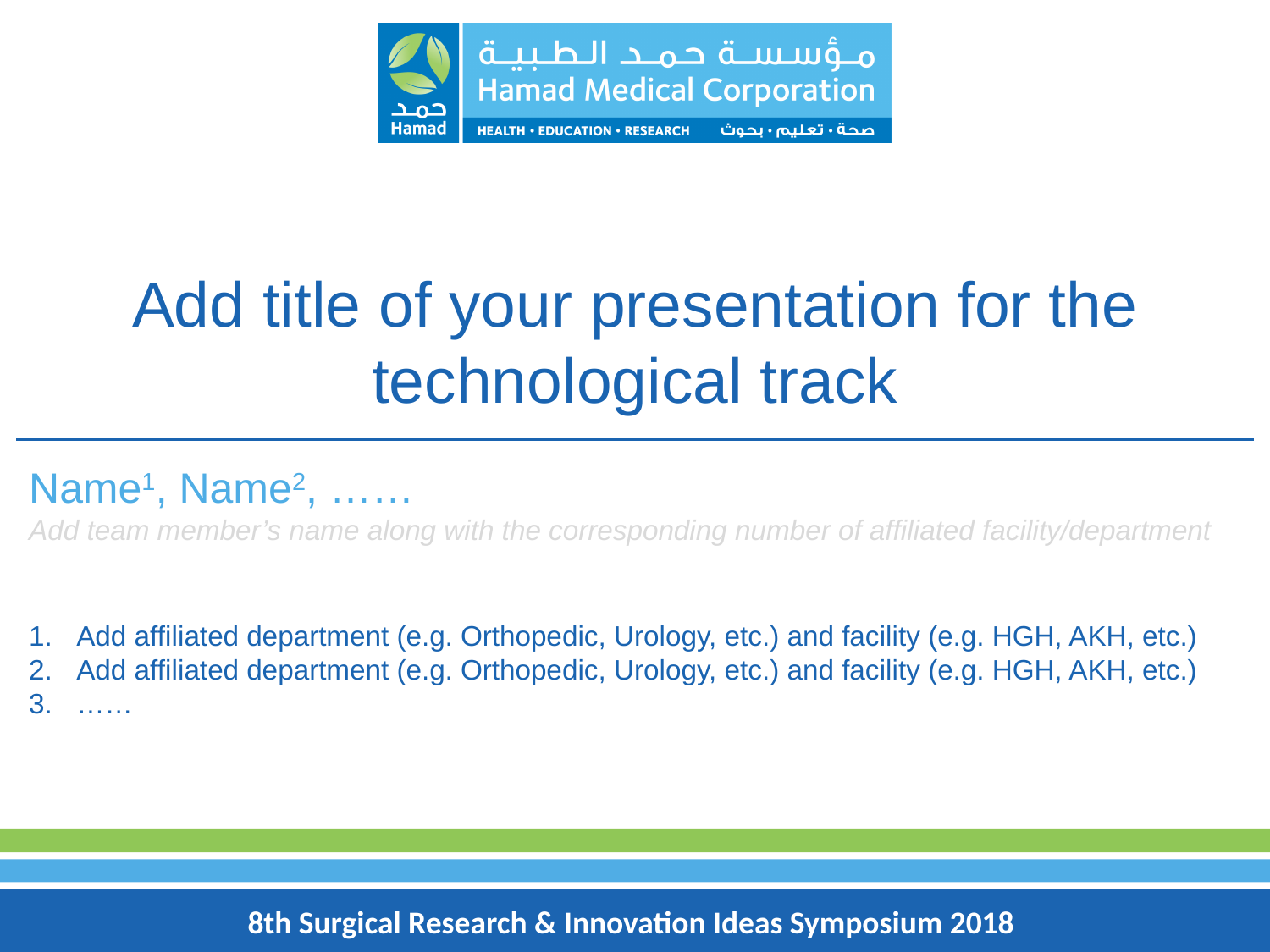

Add title of your presentation for the technological track
Name1, Name2, ……
Add team member’s name along with the corresponding number of affiliated facility/department
Add affiliated department (e.g. Orthopedic, Urology, etc.) and facility (e.g. HGH, AKH, etc.)
Add affiliated department (e.g. Orthopedic, Urology, etc.) and facility (e.g. HGH, AKH, etc.)
……